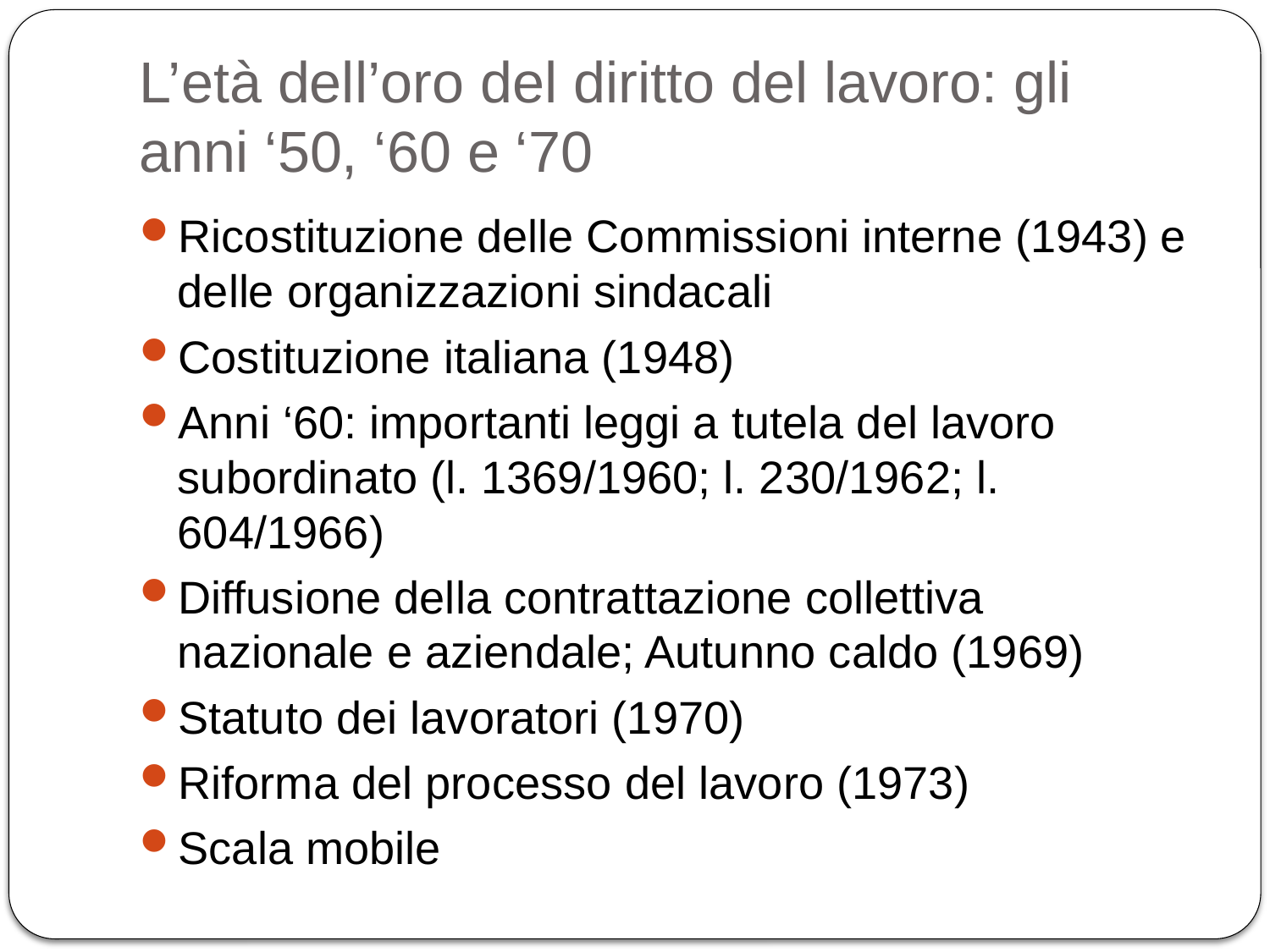

# L’età dell’oro del diritto del lavoro: gli anni ‘50, ‘60 e ‘70
Ricostituzione delle Commissioni interne (1943) e delle organizzazioni sindacali
Costituzione italiana (1948)
Anni ‘60: importanti leggi a tutela del lavoro subordinato (l. 1369/1960; l. 230/1962; l. 604/1966)
Diffusione della contrattazione collettiva nazionale e aziendale; Autunno caldo (1969)
Statuto dei lavoratori (1970)
Riforma del processo del lavoro (1973)
Scala mobile